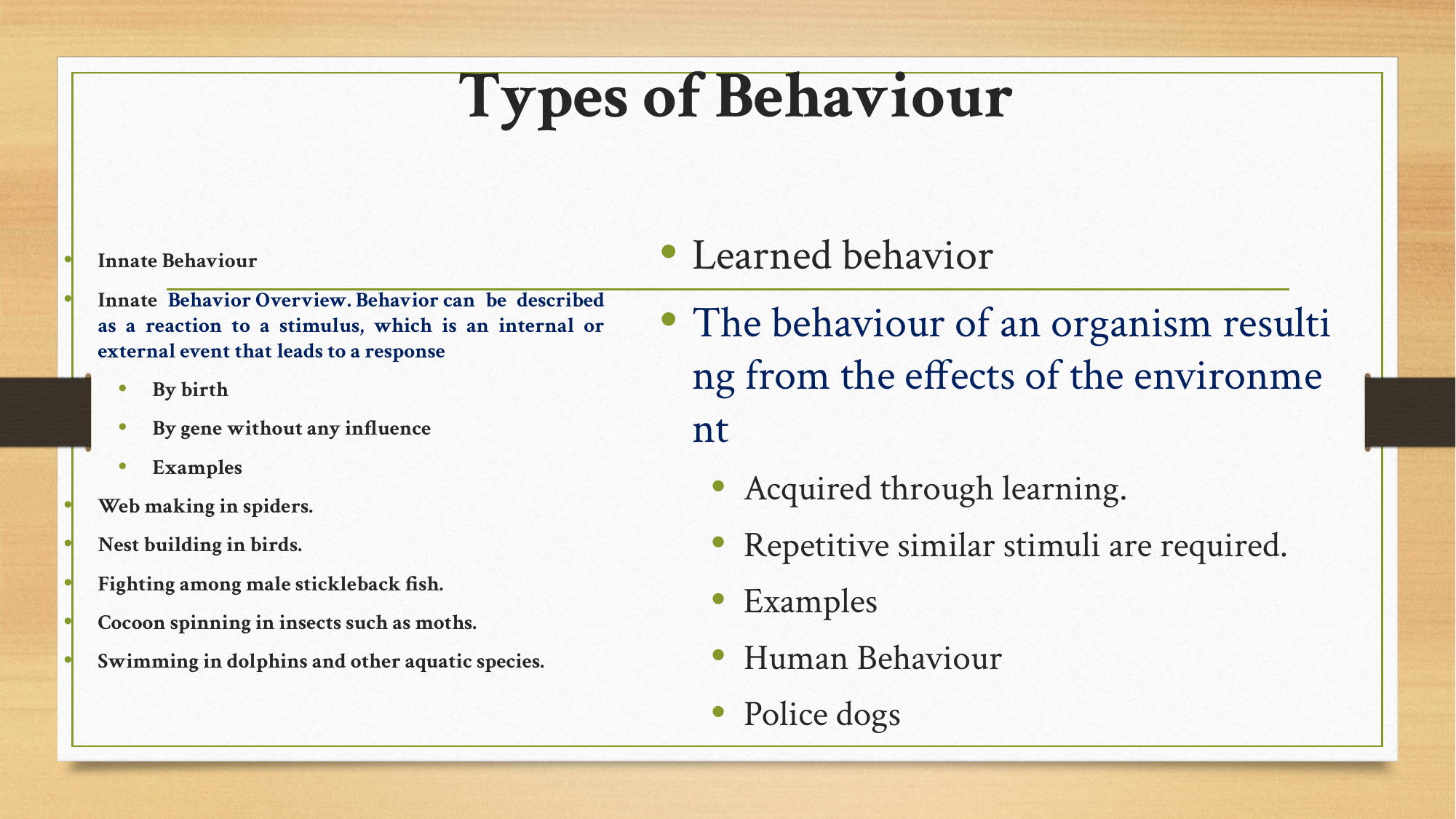

# Types of Behaviour
Learned behavior
The behaviour of an organism resulting from the effects of the environment
Acquired through learning.
Repetitive similar stimuli are required.
Examples
Human Behaviour
Police dogs

Innate Behaviour
Innate Behavior Overview. Behavior can be described as a reaction to a stimulus, which is an internal or external event that leads to a response
By birth
By gene without any influence
Examples
Web making in spiders.
Nest building in birds.
Fighting among male stickleback fish.
Cocoon spinning in insects such as moths.
Swimming in dolphins and other aquatic species.